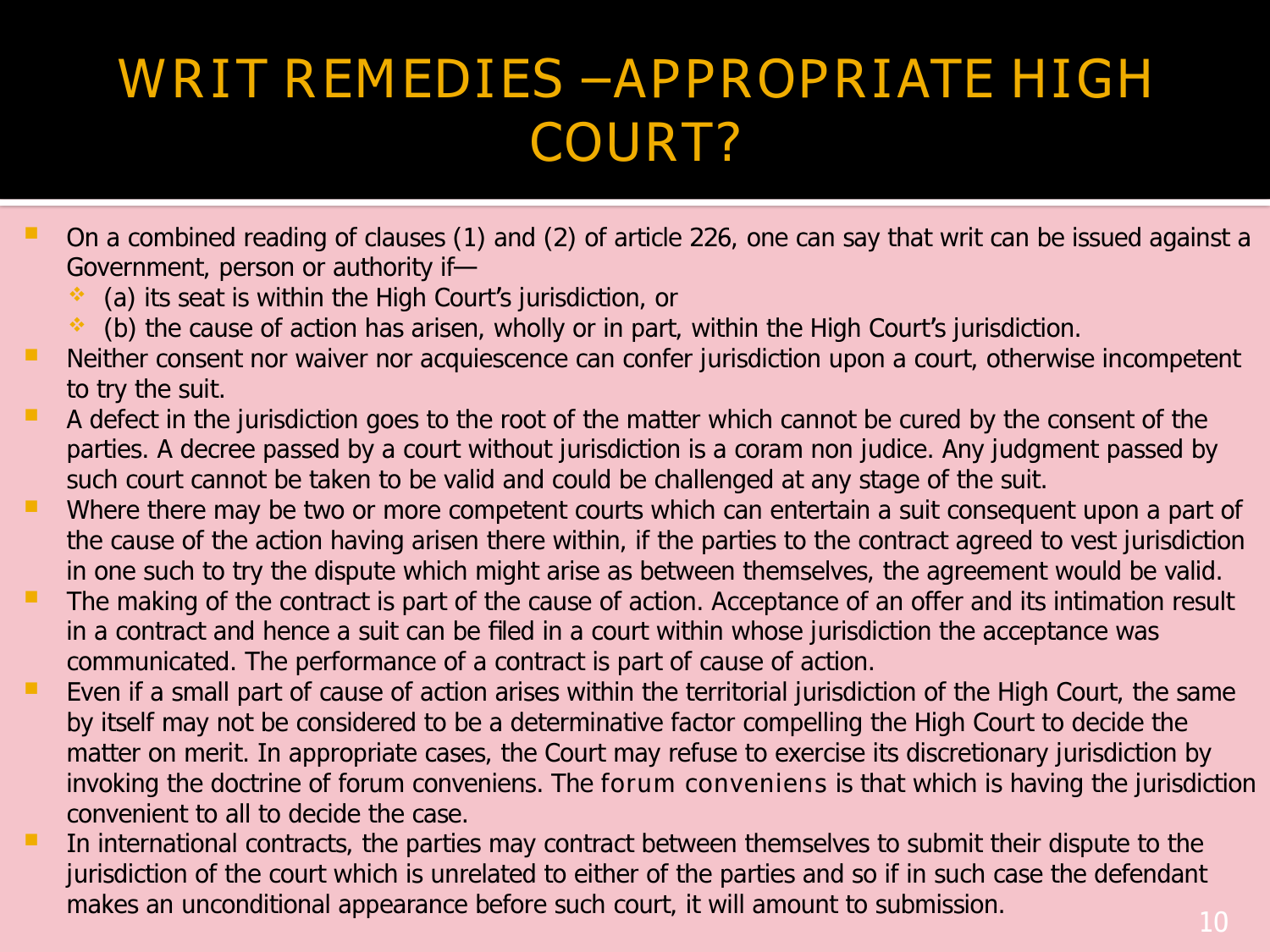

# WRIT REMEDIES –APPROPRIATE HIGH COURT?

On a combined reading of clauses (1) and (2) of article 226, one can say that writ can be issued against a Government, person or authority if—
(a) its seat is within the High Court’s jurisdiction, or
(b) the cause of action has arisen, wholly or in part, within the High Court’s jurisdiction.
Neither consent nor waiver nor acquiescence can confer jurisdiction upon a court, otherwise incompetent to try the suit.
A defect in the jurisdiction goes to the root of the matter which cannot be cured by the consent of the parties. A decree passed by a court without jurisdiction is a coram non judice. Any judgment passed by such court cannot be taken to be valid and could be challenged at any stage of the suit.
Where there may be two or more competent courts which can entertain a suit consequent upon a part of the cause of the action having arisen there within, if the parties to the contract agreed to vest jurisdiction in one such to try the dispute which might arise as between themselves, the agreement would be valid.
The making of the contract is part of the cause of action. Acceptance of an offer and its intimation result in a contract and hence a suit can be filed in a court within whose jurisdiction the acceptance was communicated. The performance of a contract is part of cause of action.
Even if a small part of cause of action arises within the territorial jurisdiction of the High Court, the same by itself may not be considered to be a determinative factor compelling the High Court to decide the matter on merit. In appropriate cases, the Court may refuse to exercise its discretionary jurisdiction by invoking the doctrine of forum conveniens. The forum conveniens is that which is having the jurisdiction convenient to all to decide the case.
In international contracts, the parties may contract between themselves to submit their dispute to the jurisdiction of the court which is unrelated to either of the parties and so if in such case the defendant makes an unconditional appearance before such court, it will amount to submission.

10